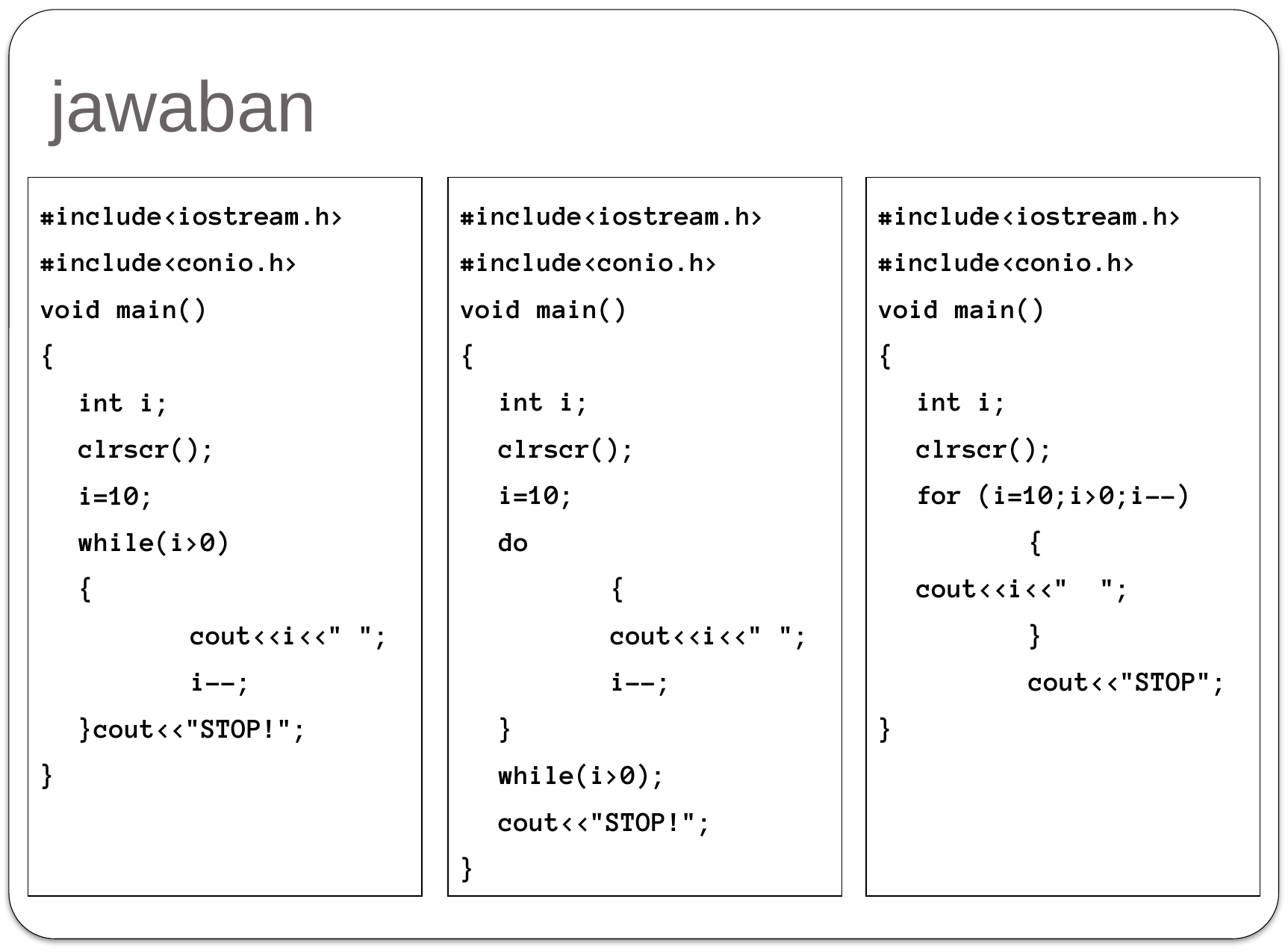

# jawaban
#include<iostream.h>
#include<conio.h>
void main()
{
	int i;
	clrscr();
	i=10;
	while(i>0)
	{
		cout<<i<<" ";
		i--;
	}cout<<"STOP!";
}
#include<iostream.h>
#include<conio.h>
void main()
{
	int i;
	clrscr();
	i=10;
	do
		{
		cout<<i<<" ";
		i--;
	}
	while(i>0);
	cout<<"STOP!";
}
#include<iostream.h>
#include<conio.h>
void main()
{
	int i;
	clrscr();
	for (i=10;i>0;i--)
		{	cout<<i<<"  ";
		}
		cout<<"STOP";
}